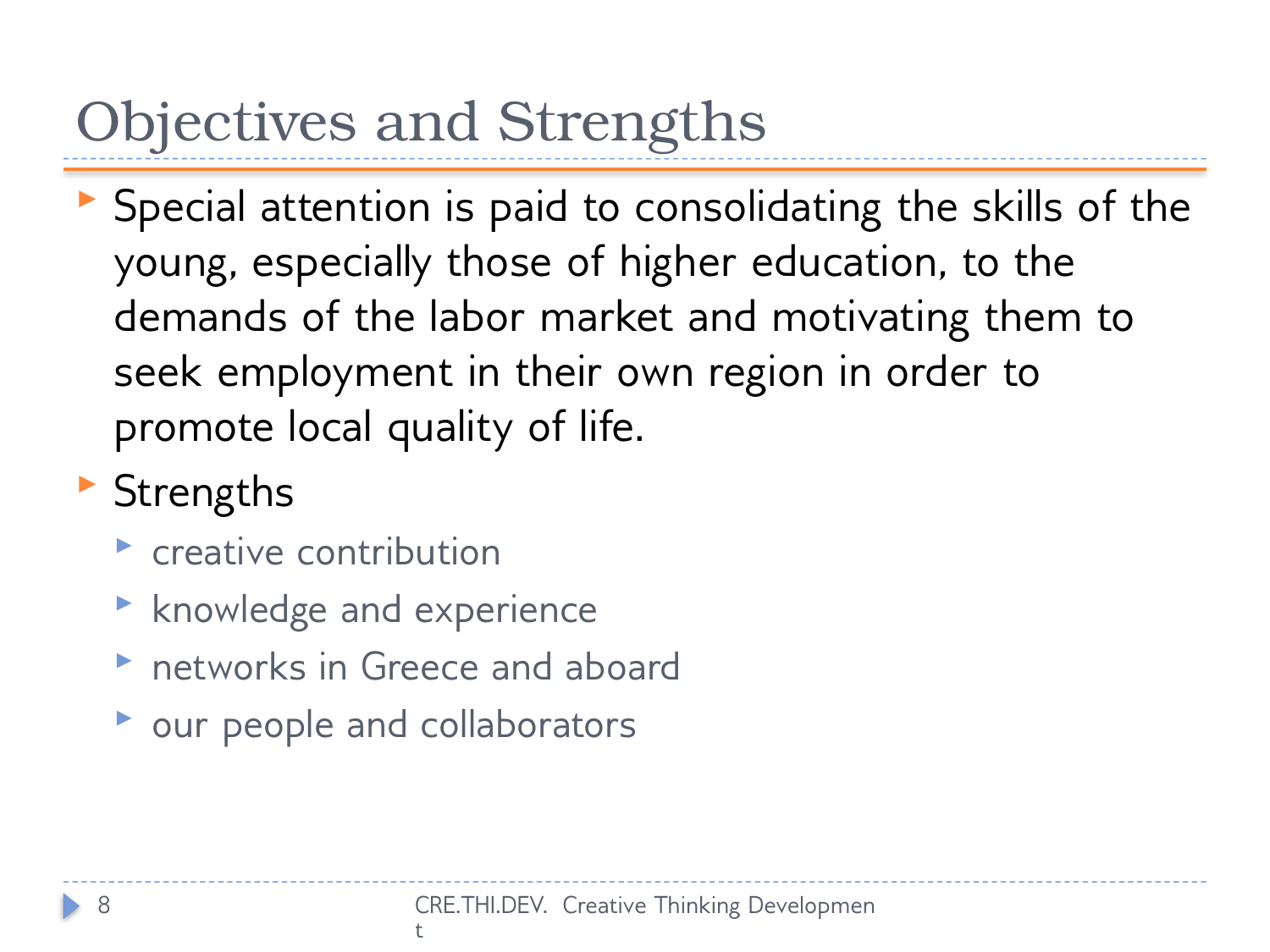

# Objectives and Strengths
Special attention is paid to consolidating the skills of the young, especially those of higher education, to the demands of the labor market and motivating them to seek employment in their own region in order to promote local quality of life.
Strengths
creative contribution
knowledge and experience
networks in Greece and aboard
our people and collaborators

8
CRE.THI.DEV.  Creative Thinking Development